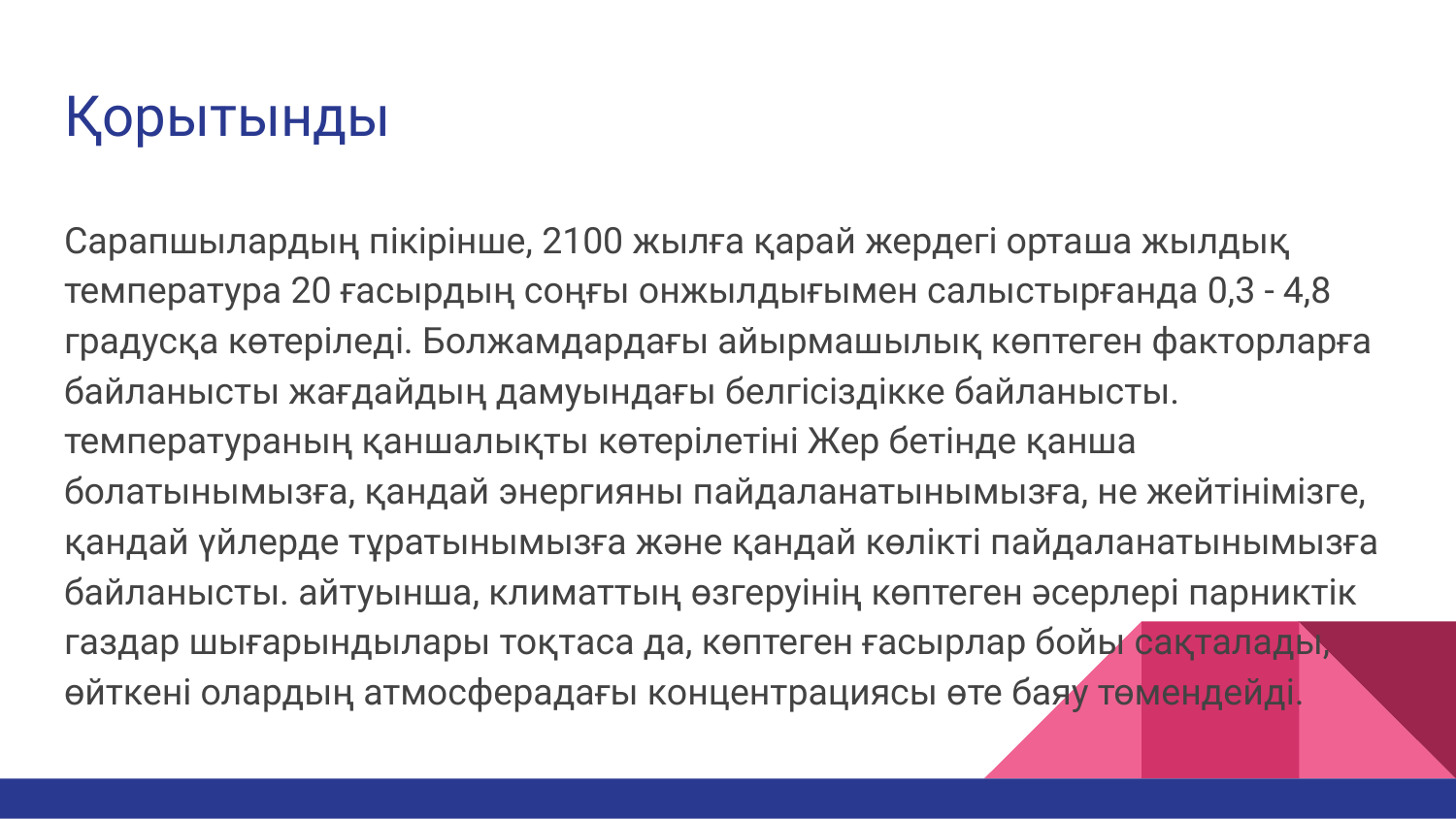

# Қорытынды
Сарапшылардың пікірінше, 2100 жылға қарай жердегі орташа жылдық температура 20 ғасырдың соңғы онжылдығымен салыстырғанда 0,3 - 4,8 градусқа көтеріледі. Болжамдардағы айырмашылық көптеген факторларға байланысты жағдайдың дамуындағы белгісіздікке байланысты. температураның қаншалықты көтерілетіні Жер бетінде қанша болатынымызға, қандай энергияны пайдаланатынымызға, не жейтінімізге, қандай үйлерде тұратынымызға және қандай көлікті пайдаланатынымызға байланысты. айтуынша, климаттың өзгеруінің көптеген әсерлері парниктік газдар шығарындылары тоқтаса да, көптеген ғасырлар бойы сақталады, өйткені олардың атмосферадағы концентрациясы өте баяу төмендейді.